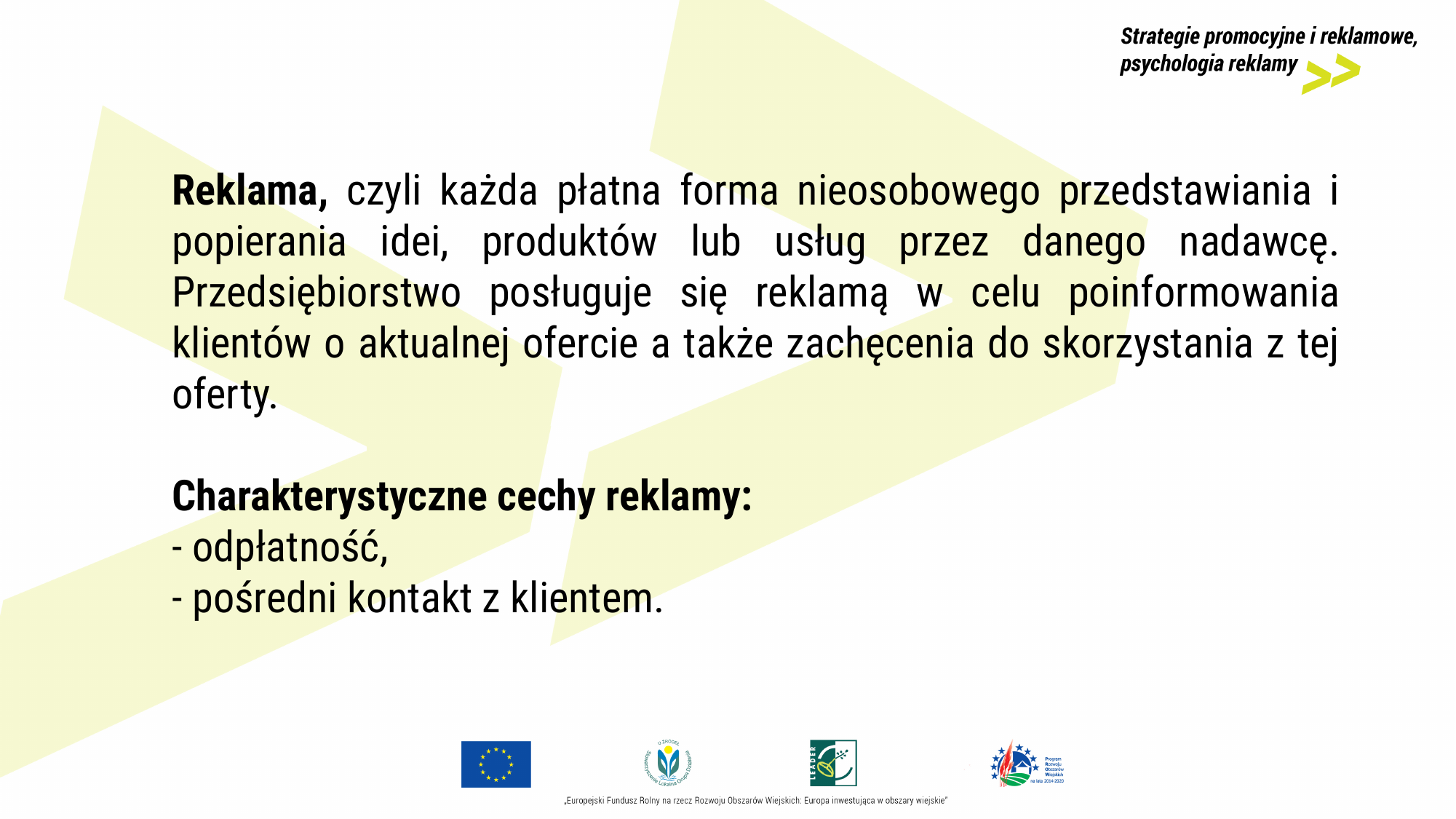

Reklama, czyli każda płatna forma nieosobowego przedstawiania i popierania idei, produktów lub usług przez danego nadawcę. Przedsiębiorstwo posługuje się reklamą w celu poinformowania klientów o aktualnej ofercie a także zachęcenia do skorzystania z tej oferty.

Charakterystyczne cechy reklamy:
- odpłatność,
- pośredni kontakt z klientem.